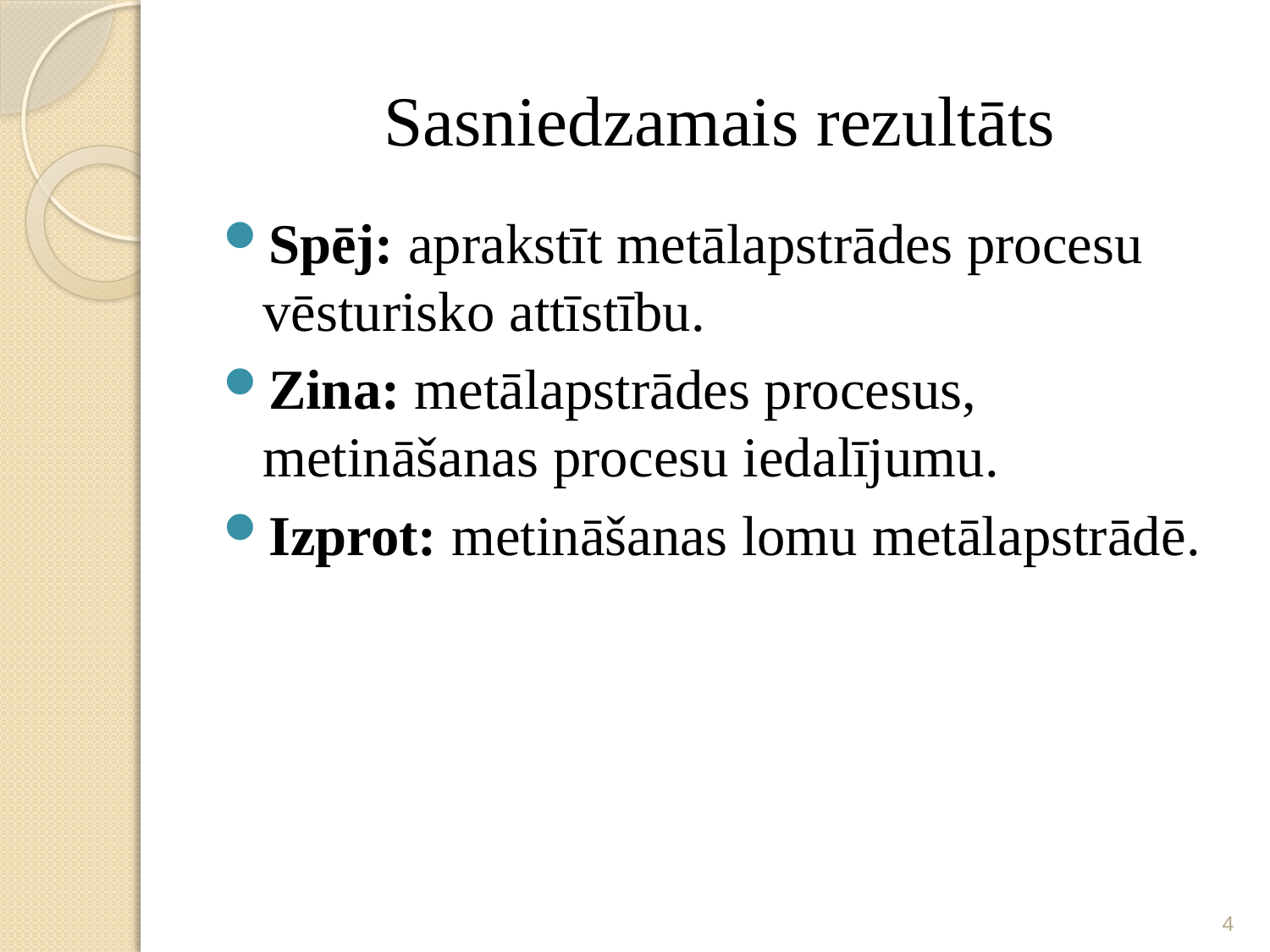

# Sasniedzamais rezultāts
Spēj: aprakstīt metālapstrādes procesu vēsturisko attīstību.
Zina: metālapstrādes procesus, metināšanas procesu iedalījumu.
Izprot: metināšanas lomu metālapstrādē.
4